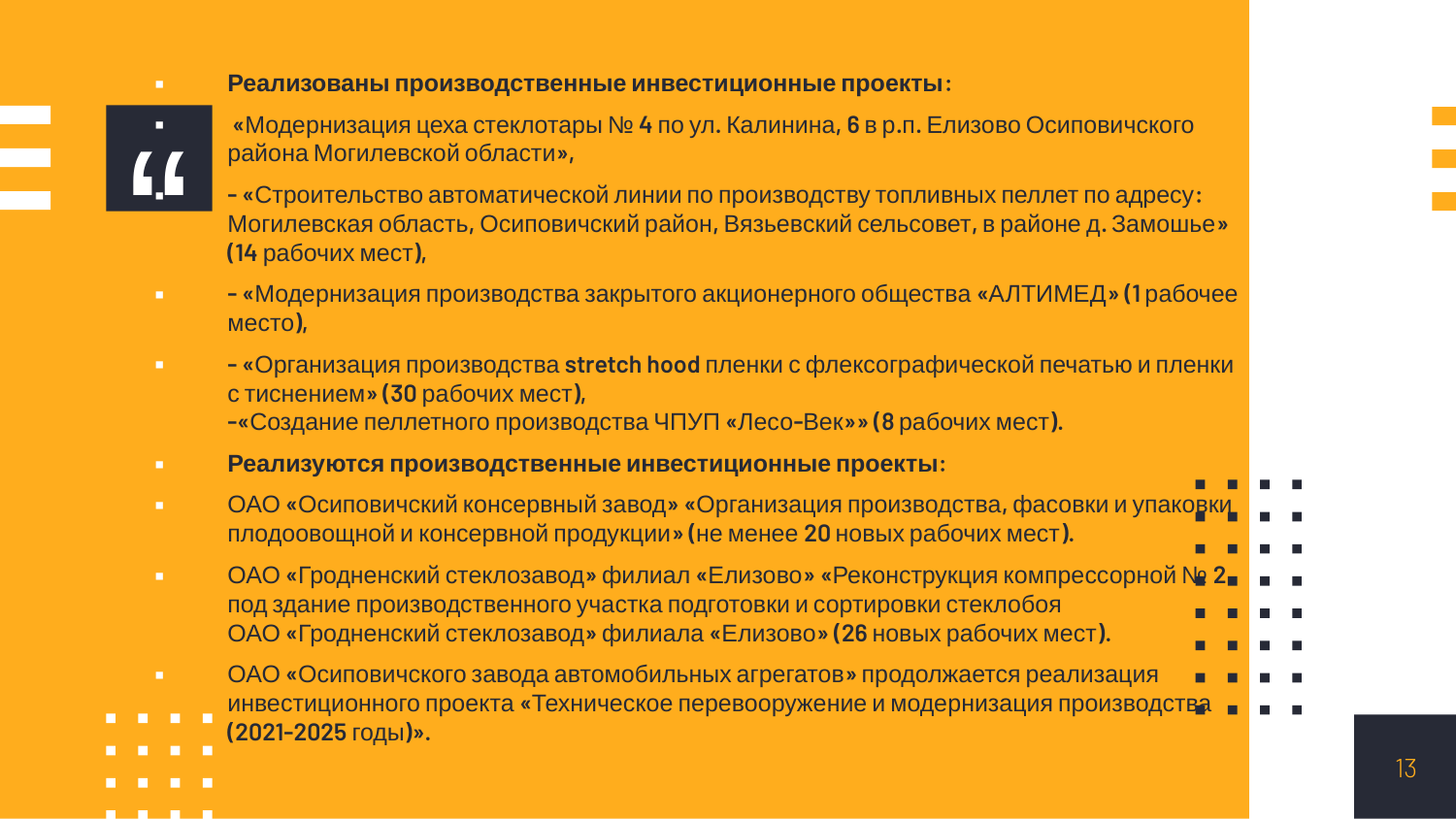

Реализованы производственные инвестиционные проекты:
 «Модернизация цеха стеклотары № 4 по ул. Калинина, 6 в р.п. Елизово Осиповичского района Могилевской области»,
- «Строительство автоматической линии по производству топливных пеллет по адресу: Могилевская область, Осиповичский район, Вязьевский сельсовет, в районе д. Замошье» (14 рабочих мест),
- «Модернизация производства закрытого акционерного общества «АЛТИМЕД» (1 рабочее место),
- «Организация производства stretch hood пленки с флексографической печатью и пленки с тиснением» (30 рабочих мест),
-«Создание пеллетного производства ЧПУП «Лесо-Век»» (8 рабочих мест).
Реализуются производственные инвестиционные проекты:
ОАО «Осиповичский консервный завод» «Организация производства, фасовки и упаковки плодоовощной и консервной продукции» (не менее 20 новых рабочих мест).
ОАО «Гродненский стеклозавод» филиал «Елизово» «Реконструкция компрессорной № 2 под здание производственного участка подготовки и сортировки стеклобоя ОАО «Гродненский стеклозавод» филиала «Елизово» (26 новых рабочих мест).
ОАО «Осиповичского завода автомобильных агрегатов» продолжается реализация инвестиционного проекта «Техническое перевооружение и модернизация производства (2021-2025 годы)».

13